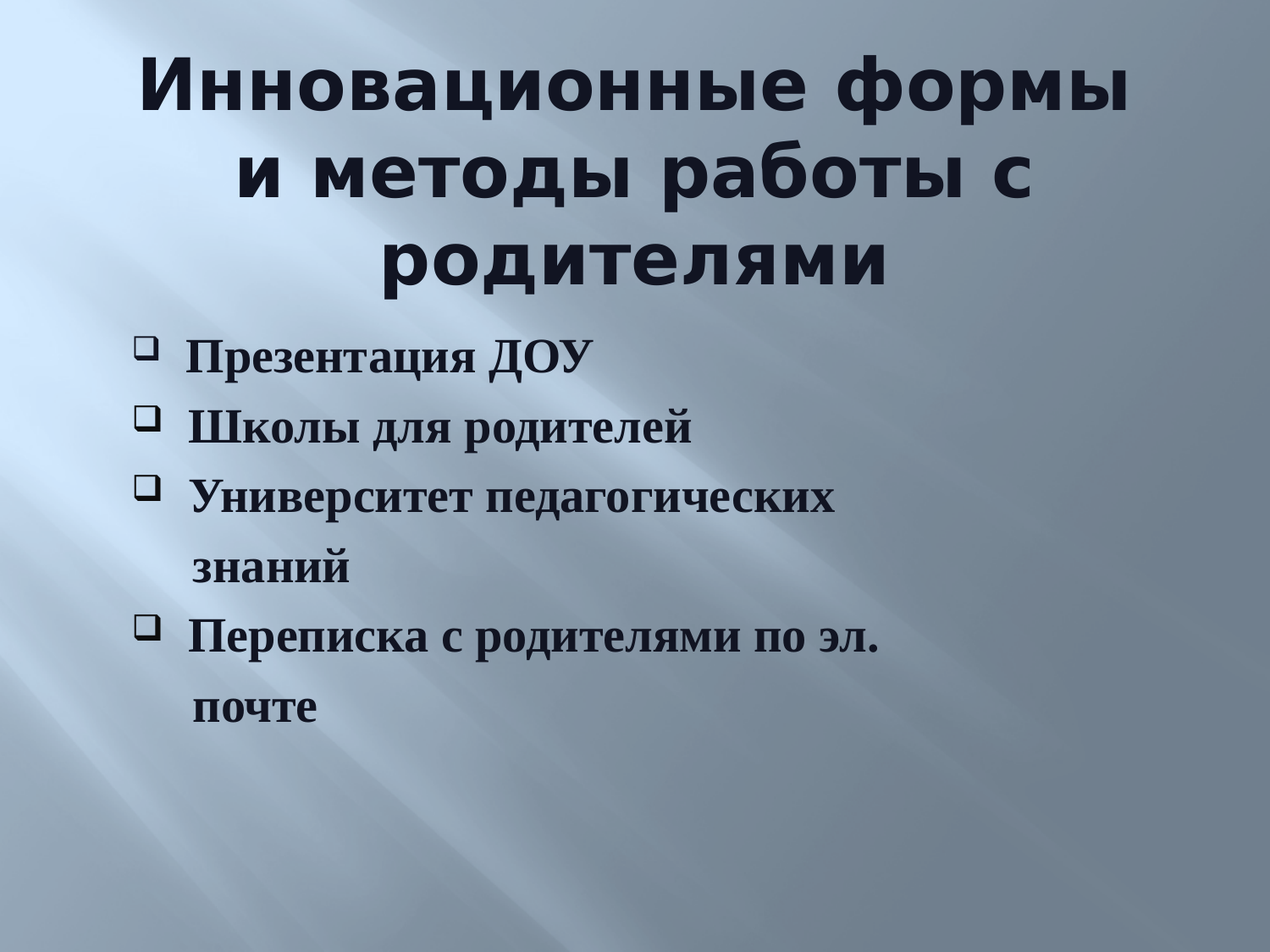

Инновационные формы и методы работы с родителями
  Презентация ДОУ
  Школы для родителей
  Университет педагогических
     знаний
  Переписка с родителями по эл.
     почте